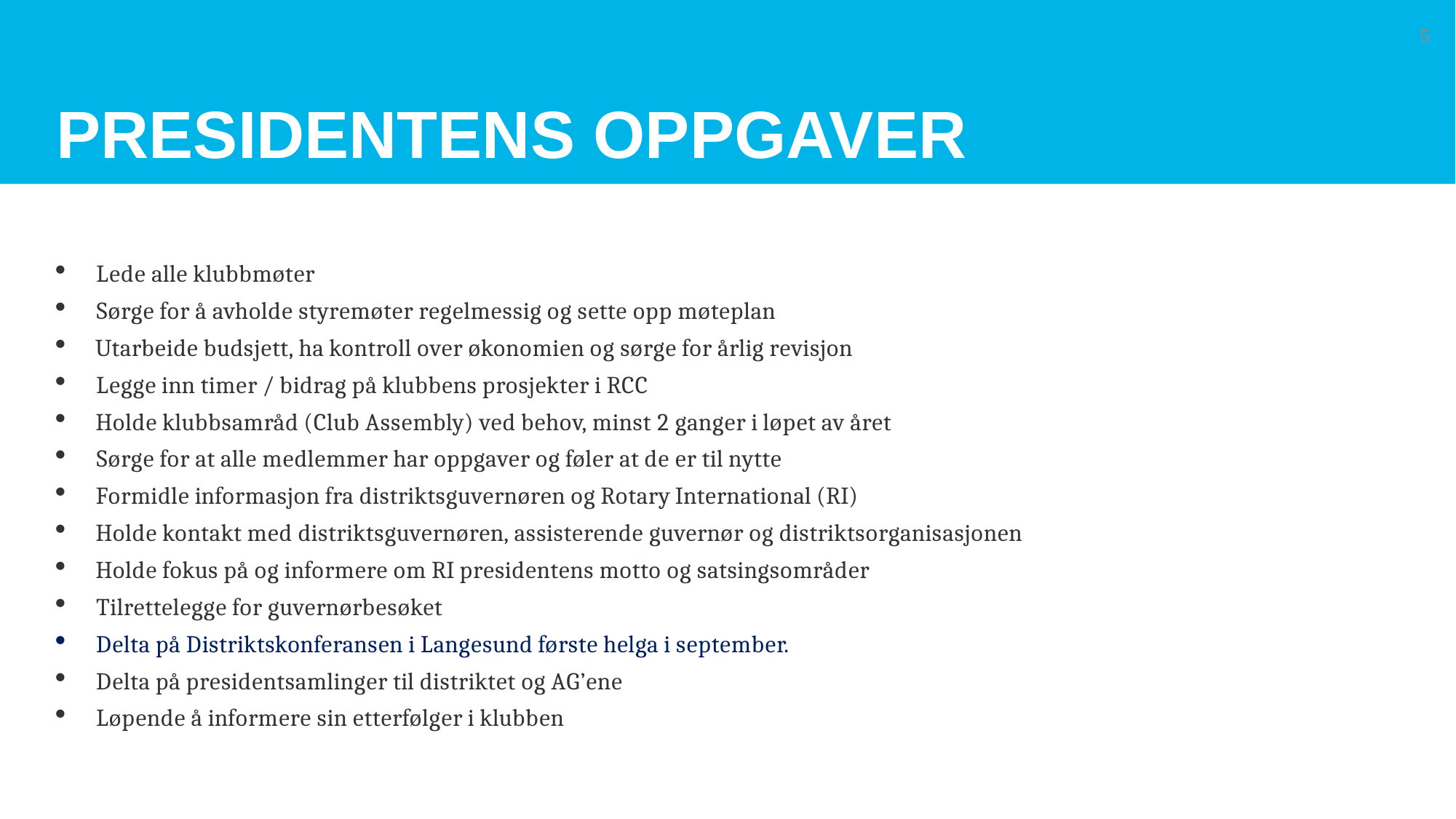

# Presidentens oppgaver
5
Lede alle klubbmøter
Sørge for å avholde styremøter regelmessig og sette opp møteplan
Utarbeide budsjett, ha kontroll over økonomien og sørge for årlig revisjon
Legge inn timer / bidrag på klubbens prosjekter i RCC
Holde klubbsamråd (Club Assembly) ved behov, minst 2 ganger i løpet av året
Sørge for at alle medlemmer har oppgaver og føler at de er til nytte
Formidle informasjon fra distriktsguvernøren og Rotary International (RI)
Holde kontakt med distriktsguvernøren, assisterende guvernør og distriktsorganisasjonen
Holde fokus på og informere om RI presidentens motto og satsingsområder
Tilrettelegge for guvernørbesøket
Delta på Distriktskonferansen i Langesund første helga i september.
Delta på presidentsamlinger til distriktet og AG’ene
Løpende å informere sin etterfølger i klubben